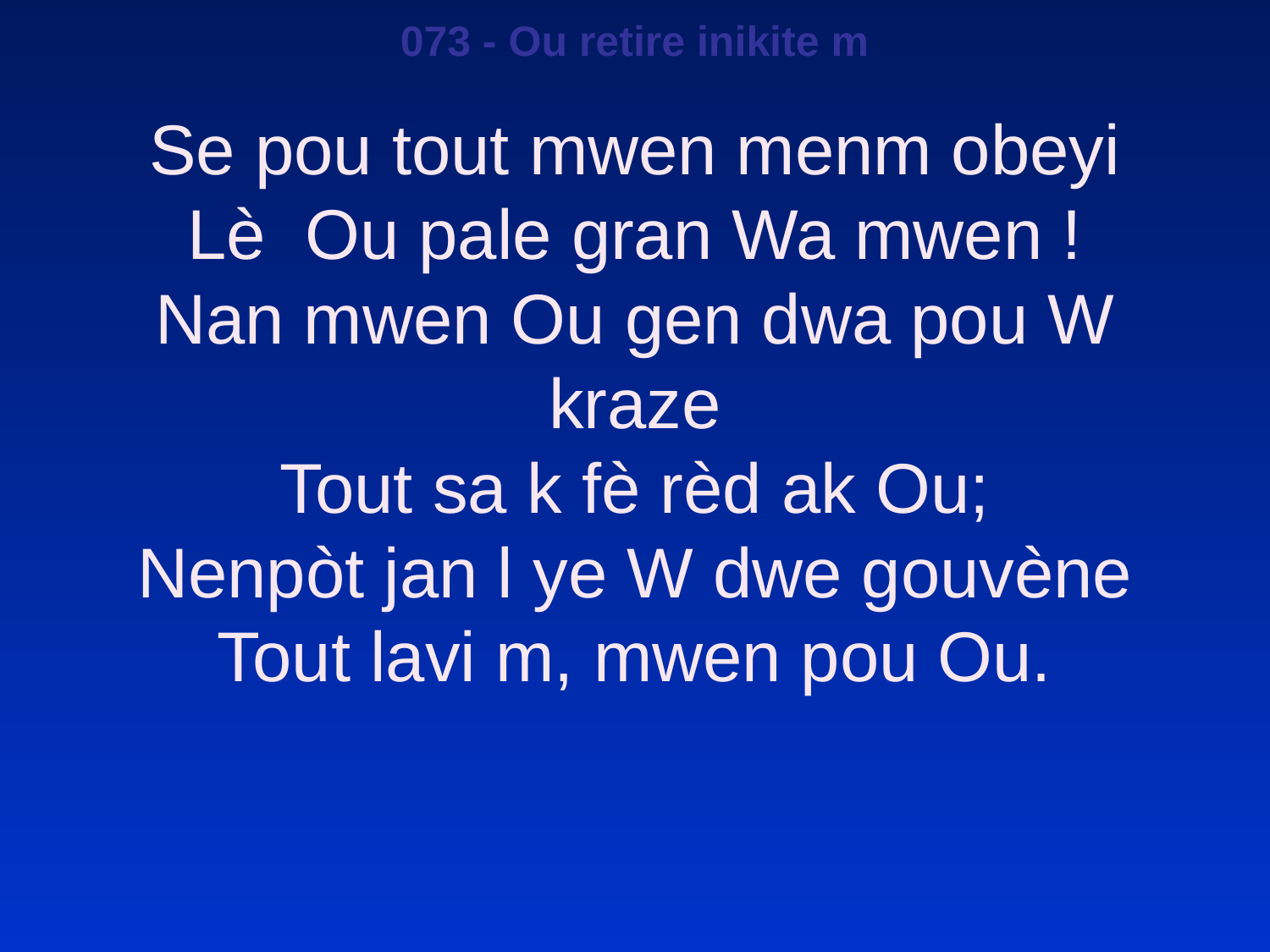

073 - Ou retire inikite m
Se pou tout mwen menm obeyi
Lè  Ou pale gran Wa mwen !
Nan mwen Ou gen dwa pou W kraze
Tout sa k fè rèd ak Ou;
Nenpòt jan l ye W dwe gouvène
Tout lavi m, mwen pou Ou.